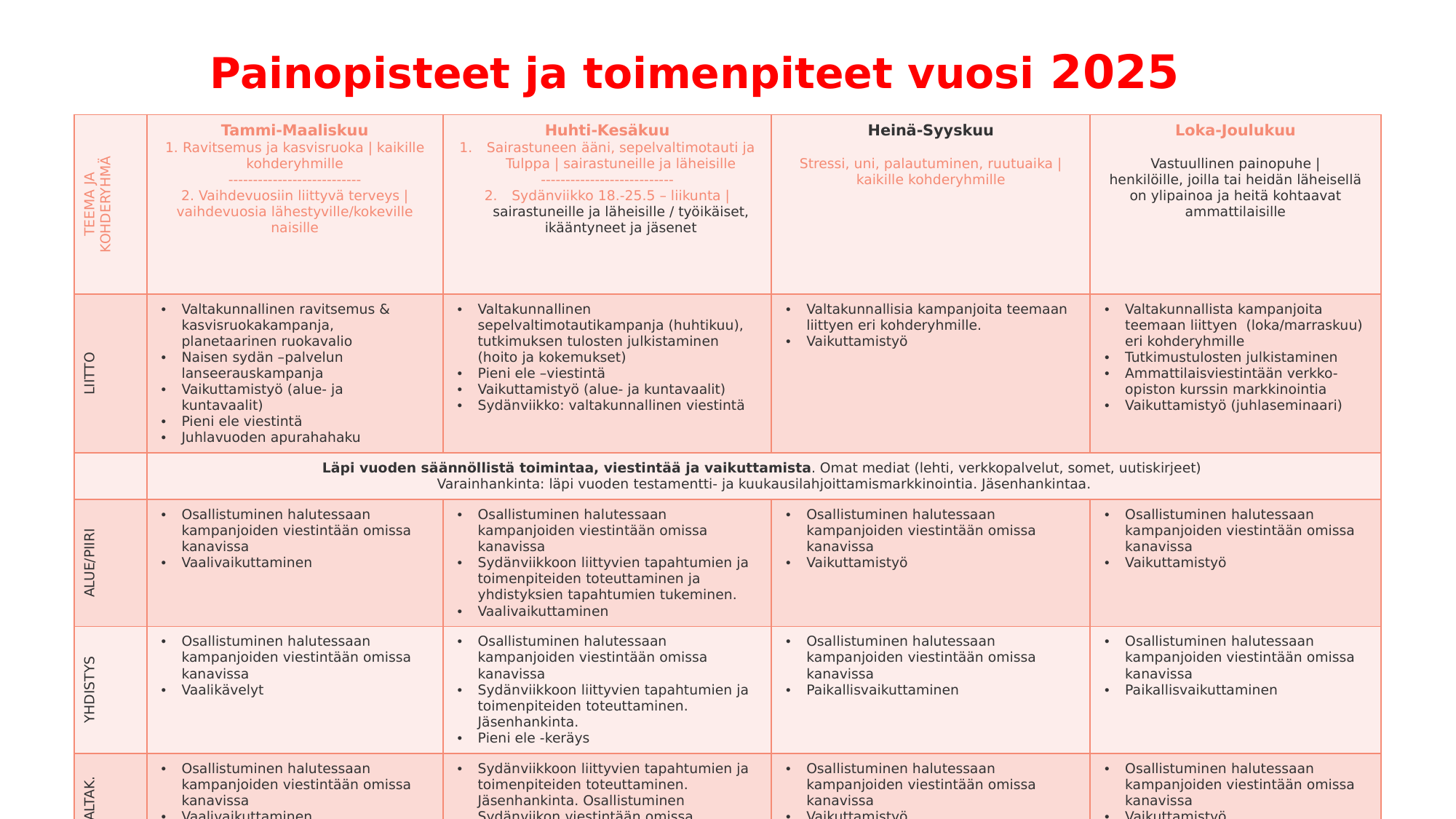

Painopisteet ja toimenpiteet vuosi 2025
| TEEMA JA KOHDERYHMÄ | Tammi-Maaliskuu 1. Ravitsemus ja kasvisruoka | kaikille kohderyhmille --------------------------- 2. Vaihdevuosiin liittyvä terveys | vaihdevuosia lähestyville/kokeville naisille | Huhti-Kesäkuu Sairastuneen ääni, sepelvaltimotauti ja Tulppa | sairastuneille ja läheisille --------------------------- Sydänviikko 18.-25.5 – liikunta | sairastuneille ja läheisille / työikäiset, ikääntyneet ja jäsenet | Heinä-Syyskuu Stressi, uni, palautuminen, ruutuaika | kaikille kohderyhmille | Loka-Joulukuu Vastuullinen painopuhe | henkilöille, joilla tai heidän läheisellä on ylipainoa ja heitä kohtaavat ammattilaisille |
| --- | --- | --- | --- | --- |
| LIITTO | Valtakunnallinen ravitsemus & kasvisruokakampanja, planetaarinen ruokavalio Naisen sydän –palvelun lanseerauskampanja Vaikuttamistyö (alue- ja kuntavaalit) Pieni ele viestintä Juhlavuoden apurahahaku | Valtakunnallinen sepelvaltimotautikampanja (huhtikuu), tutkimuksen tulosten julkistaminen (hoito ja kokemukset) Pieni ele –viestintä Vaikuttamistyö (alue- ja kuntavaalit) Sydänviikko: valtakunnallinen viestintä | Valtakunnallisia kampanjoita teemaan liittyen eri kohderyhmille. Vaikuttamistyö | Valtakunnallista kampanjoita teemaan liittyen (loka/marraskuu) eri kohderyhmille Tutkimustulosten julkistaminen Ammattilaisviestintään verkko-opiston kurssin markkinointia Vaikuttamistyö (juhlaseminaari) |
|  | Läpi vuoden säännöllistä toimintaa, viestintää ja vaikuttamista. Omat mediat (lehti, verkkopalvelut, somet, uutiskirjeet)  Varainhankinta: läpi vuoden testamentti- ja kuukausilahjoittamismarkkinointia. Jäsenhankintaa. |  |  |  |
| ALUE/PIIRI | Osallistuminen halutessaan kampanjoiden viestintään omissa kanavissa Vaalivaikuttaminen | Osallistuminen halutessaan kampanjoiden viestintään omissa kanavissa Sydänviikkoon liittyvien tapahtumien ja toimenpiteiden toteuttaminen ja yhdistyksien tapahtumien tukeminen. Vaalivaikuttaminen | Osallistuminen halutessaan kampanjoiden viestintään omissa kanavissa Vaikuttamistyö | Osallistuminen halutessaan kampanjoiden viestintään omissa kanavissa Vaikuttamistyö |
| YHDISTYS | Osallistuminen halutessaan kampanjoiden viestintään omissa kanavissa Vaalikävelyt | Osallistuminen halutessaan kampanjoiden viestintään omissa kanavissa Sydänviikkoon liittyvien tapahtumien ja toimenpiteiden toteuttaminen. Jäsenhankinta. Pieni ele -keräys | Osallistuminen halutessaan kampanjoiden viestintään omissa kanavissa Paikallisvaikuttaminen | Osallistuminen halutessaan kampanjoiden viestintään omissa kanavissa Paikallisvaikuttaminen |
| VALTAK. | Osallistuminen halutessaan kampanjoiden viestintään omissa kanavissa Vaalivaikuttaminen | Sydänviikkoon liittyvien tapahtumien ja toimenpiteiden toteuttaminen. Jäsenhankinta. Osallistuminen Sydänviikon viestintään omissa kanavissa. | Osallistuminen halutessaan kampanjoiden viestintään omissa kanavissa Vaikuttamistyö | Osallistuminen halutessaan kampanjoiden viestintään omissa kanavissa Vaikuttamistyö |